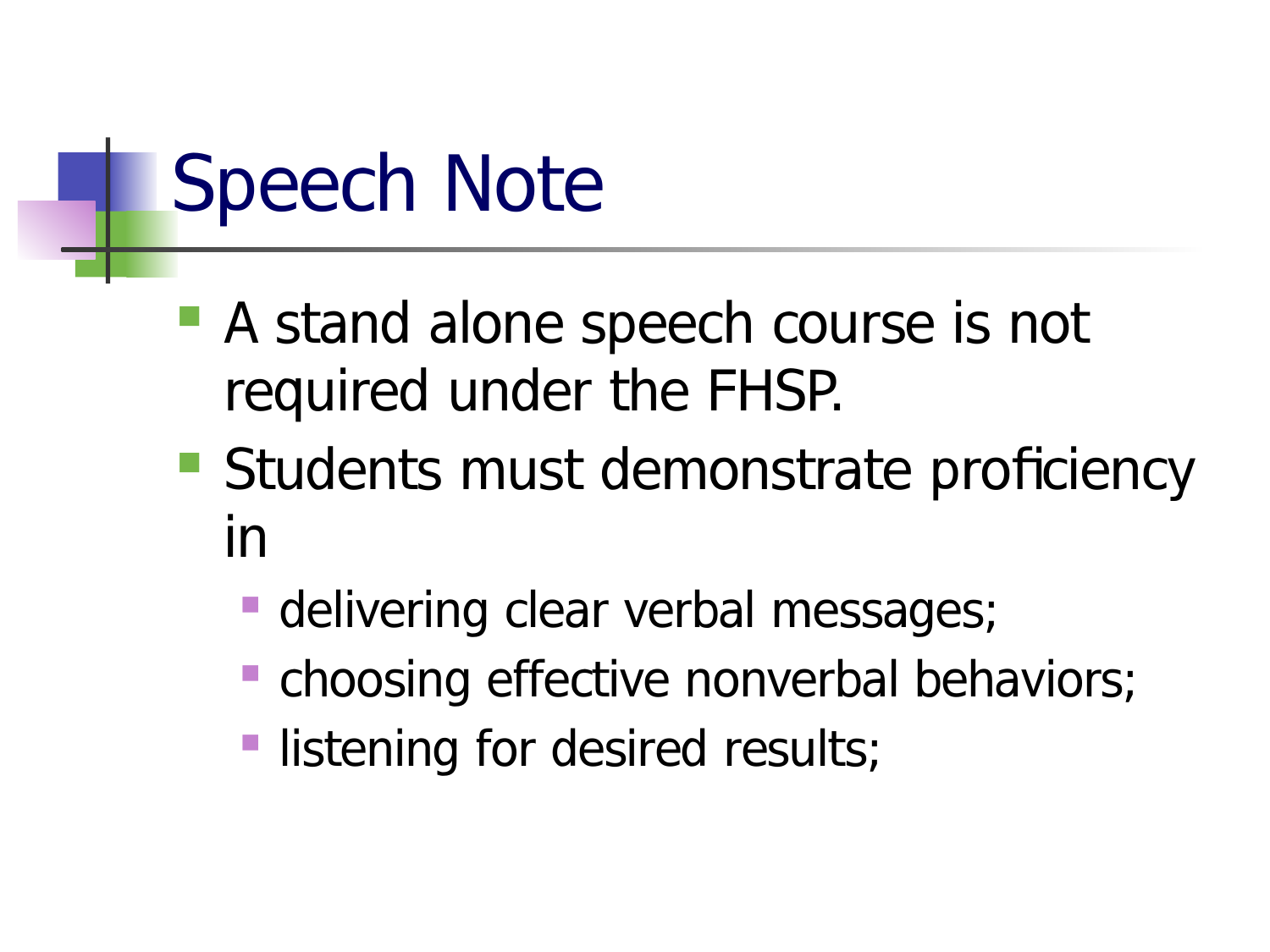

# Speech Note
A stand alone speech course is not required under the FHSP.
Students must demonstrate proficiency in
delivering clear verbal messages;
choosing effective nonverbal behaviors;
listening for desired results;